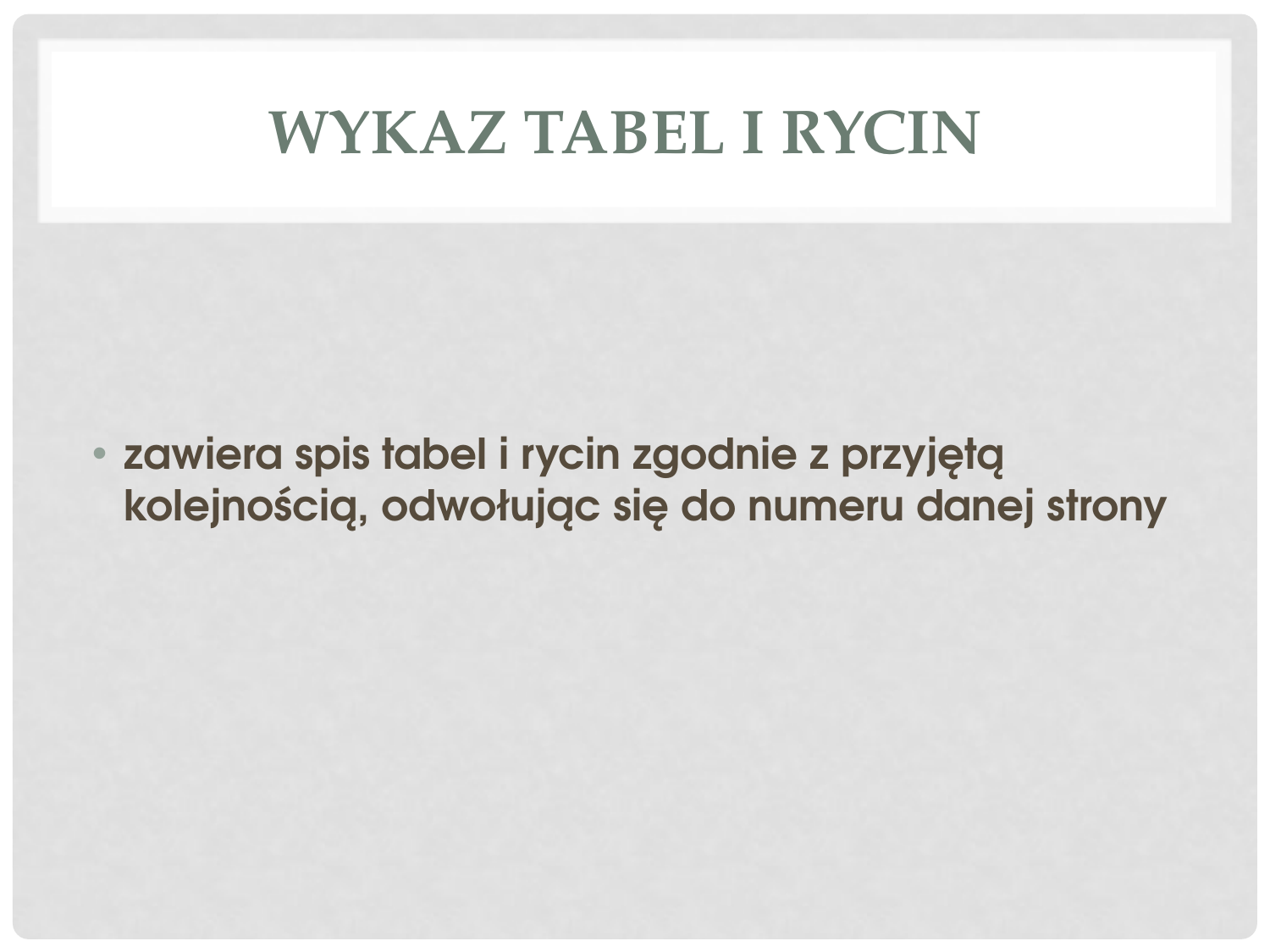

# WYKAZ TABEL I RYCIN

zawiera spis tabel i rycin zgodnie z przyjętą kolejnością, odwołując się do numeru danej strony